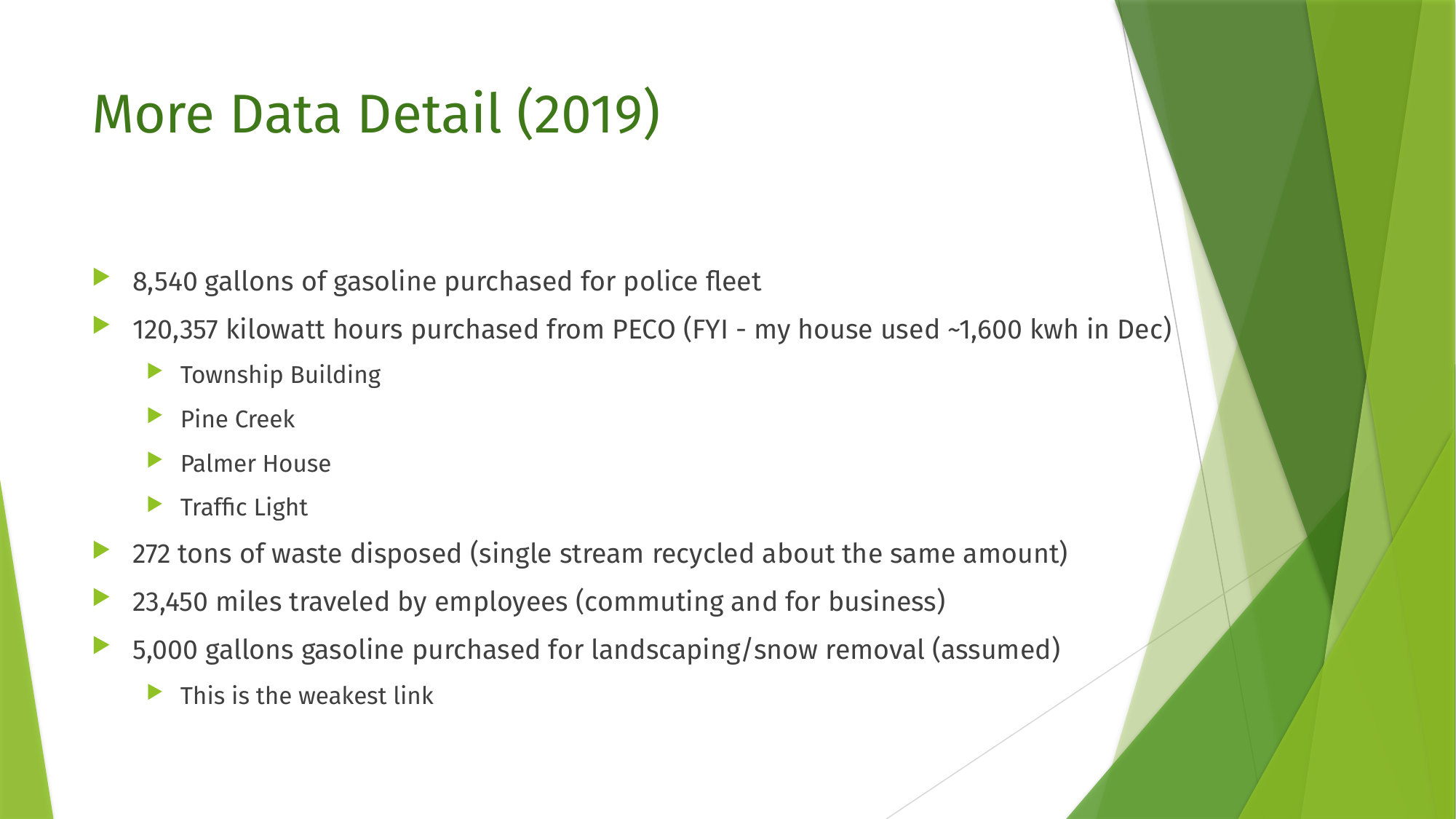

# More Data Detail (2019)
8,540 gallons of gasoline purchased for police fleet
120,357 kilowatt hours purchased from PECO (FYI - my house used ~1,600 kwh in Dec)
Township Building
Pine Creek
Palmer House
Traffic Light
272 tons of waste disposed (single stream recycled about the same amount)
23,450 miles traveled by employees (commuting and for business)
5,000 gallons gasoline purchased for landscaping/snow removal (assumed)
This is the weakest link